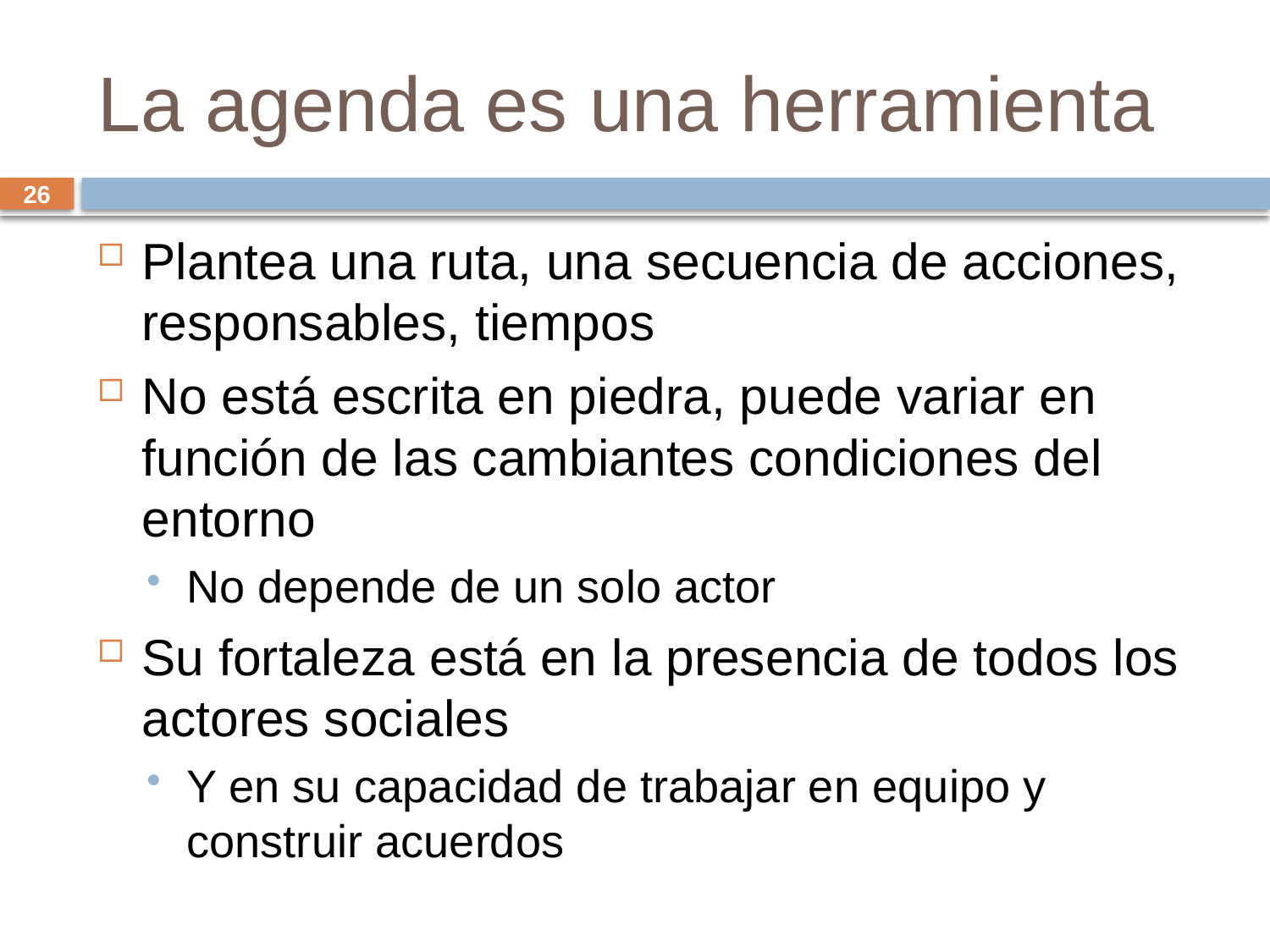

# La agenda es una herramienta
26
Plantea una ruta, una secuencia de acciones, responsables, tiempos
No está escrita en piedra, puede variar en función de las cambiantes condiciones del entorno
No depende de un solo actor
Su fortaleza está en la presencia de todos los actores sociales
Y en su capacidad de trabajar en equipo y construir acuerdos